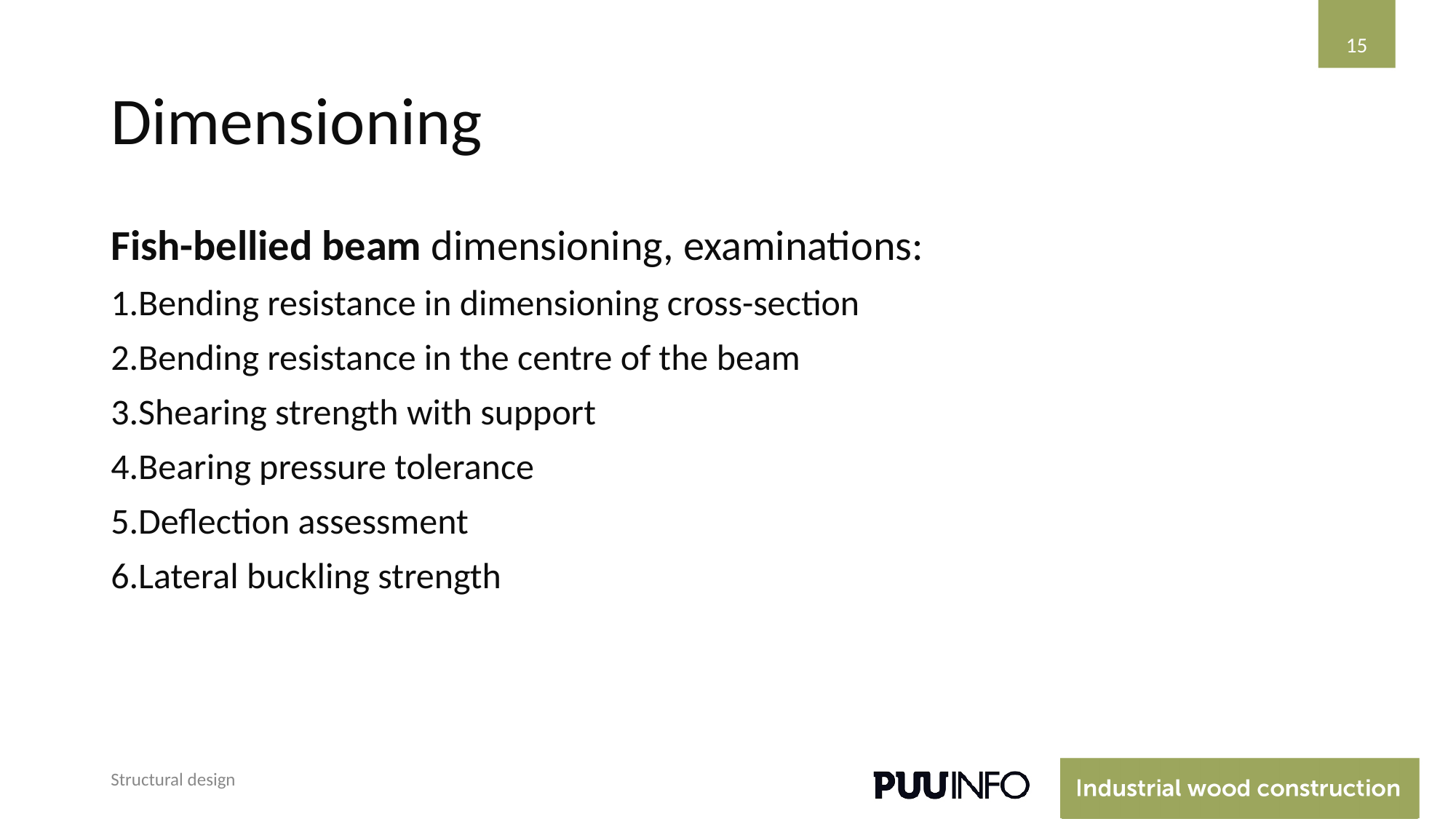

15
# Dimensioning
Fish-bellied beam dimensioning, examinations:
Bending resistance in dimensioning cross-section
Bending resistance in the centre of the beam
Shearing strength with support
Bearing pressure tolerance
Deflection assessment
Lateral buckling strength

Structural design